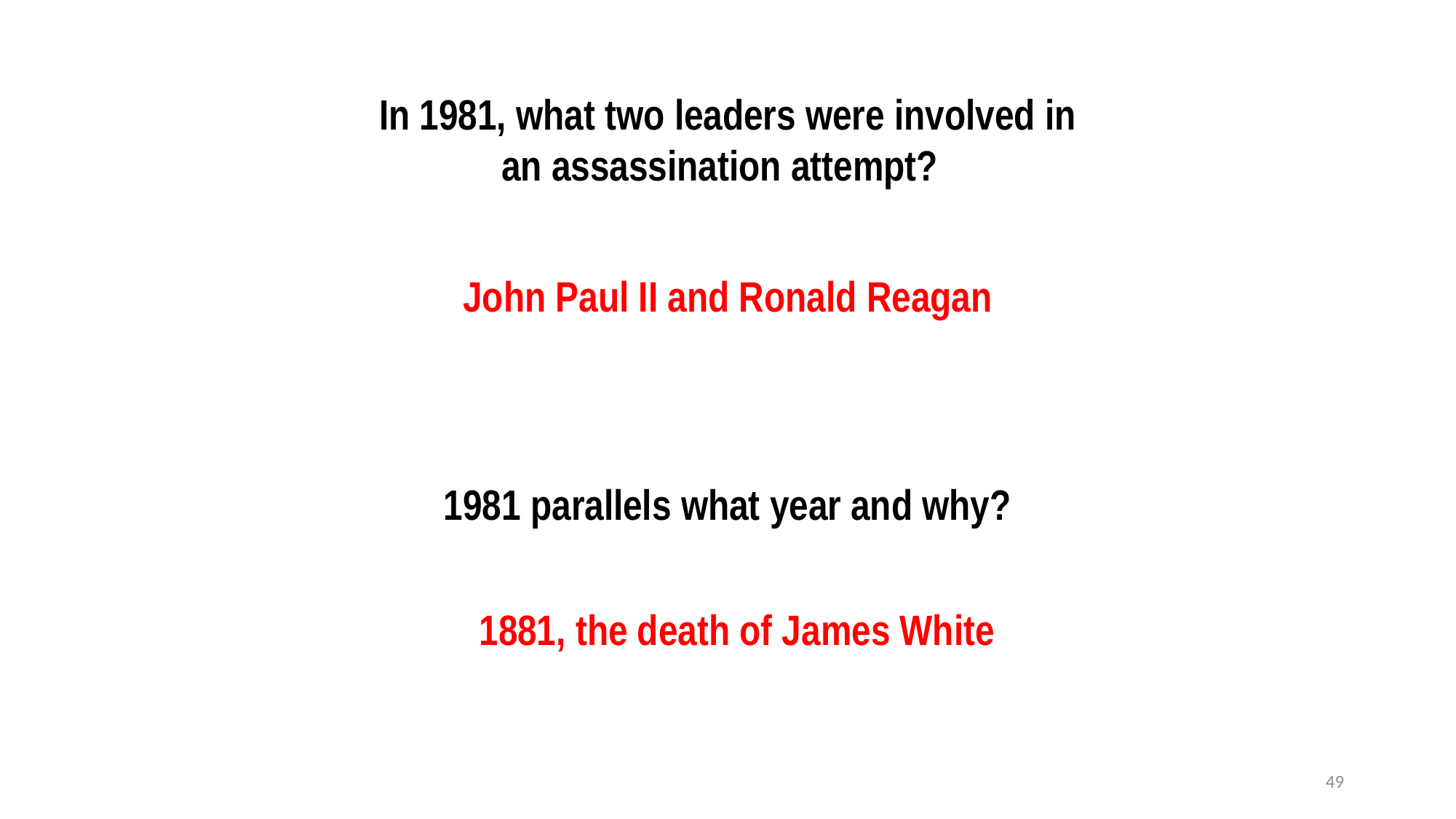

In 1981, what two leaders were involved in an assassination attempt?
John Paul II and Ronald Reagan
1981 parallels what year and why?
1881, the death of James White
49